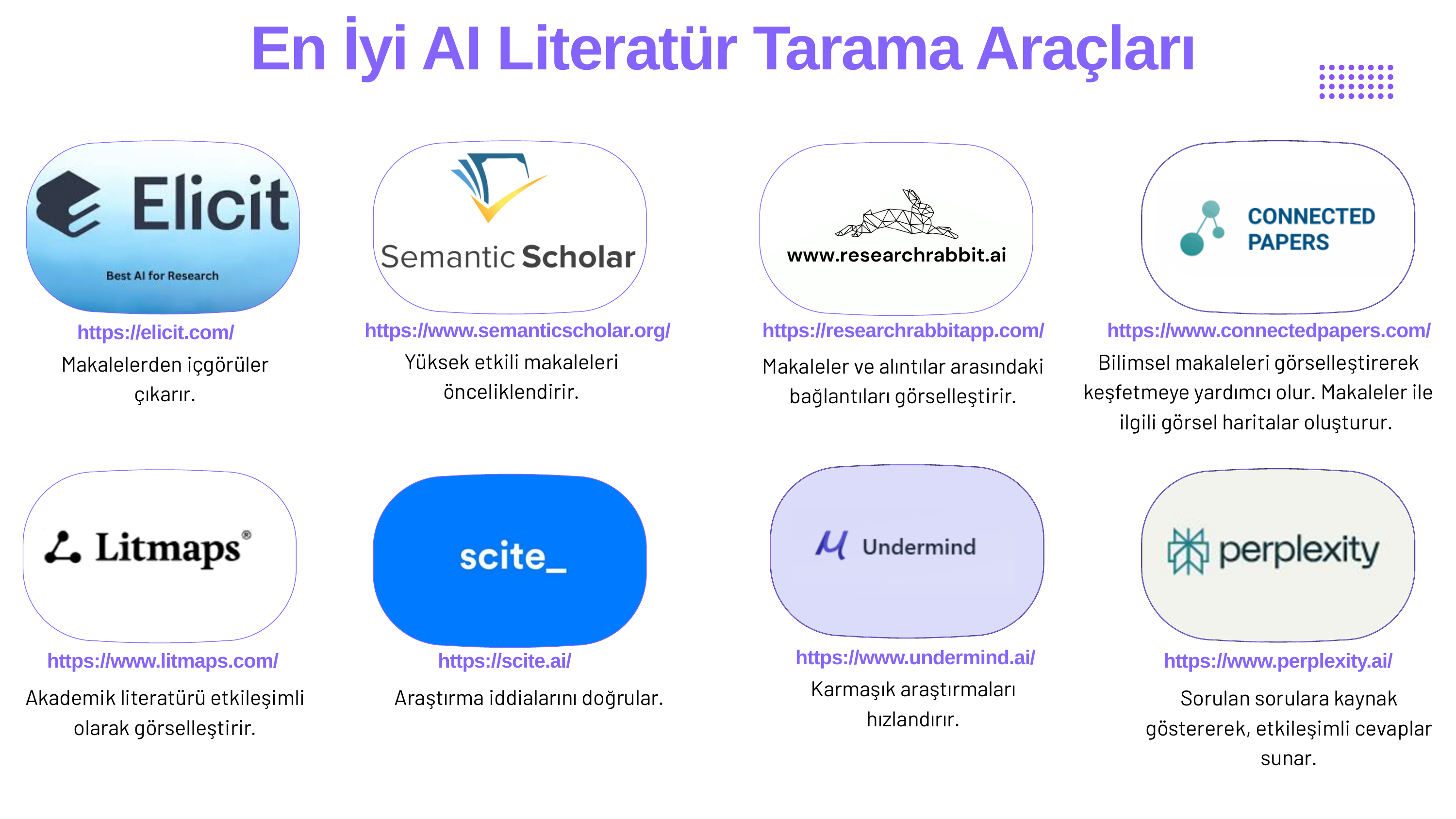

En İyi AI Literatür Tarama Araçları

https://www.semanticscholar.org/
https://researchrabbitapp.com/
https://www.connectedpapers.com/
https://elicit.com/
Yüksek etkili makaleleri önceliklendirir.
Bilimsel makaleleri görselleştirerek keşfetmeye yardımcı olur. Makaleler ile ilgili görsel haritalar oluşturur.
Makalelerden içgörüler çıkarır.
Makaleler ve alıntılar arasındaki bağlantıları görselleştirir.

https://www.undermind.ai/
https://www.litmaps.com/
https://scite.ai/
https://www.perplexity.ai/
Karmaşık araştırmaları hızlandırır.
Araştırma iddialarını doğrular.
Akademik literatürü etkileşimli olarak görselleştirir.
Sorulan sorulara kaynak göstererek, etkileşimli cevaplar sunar.